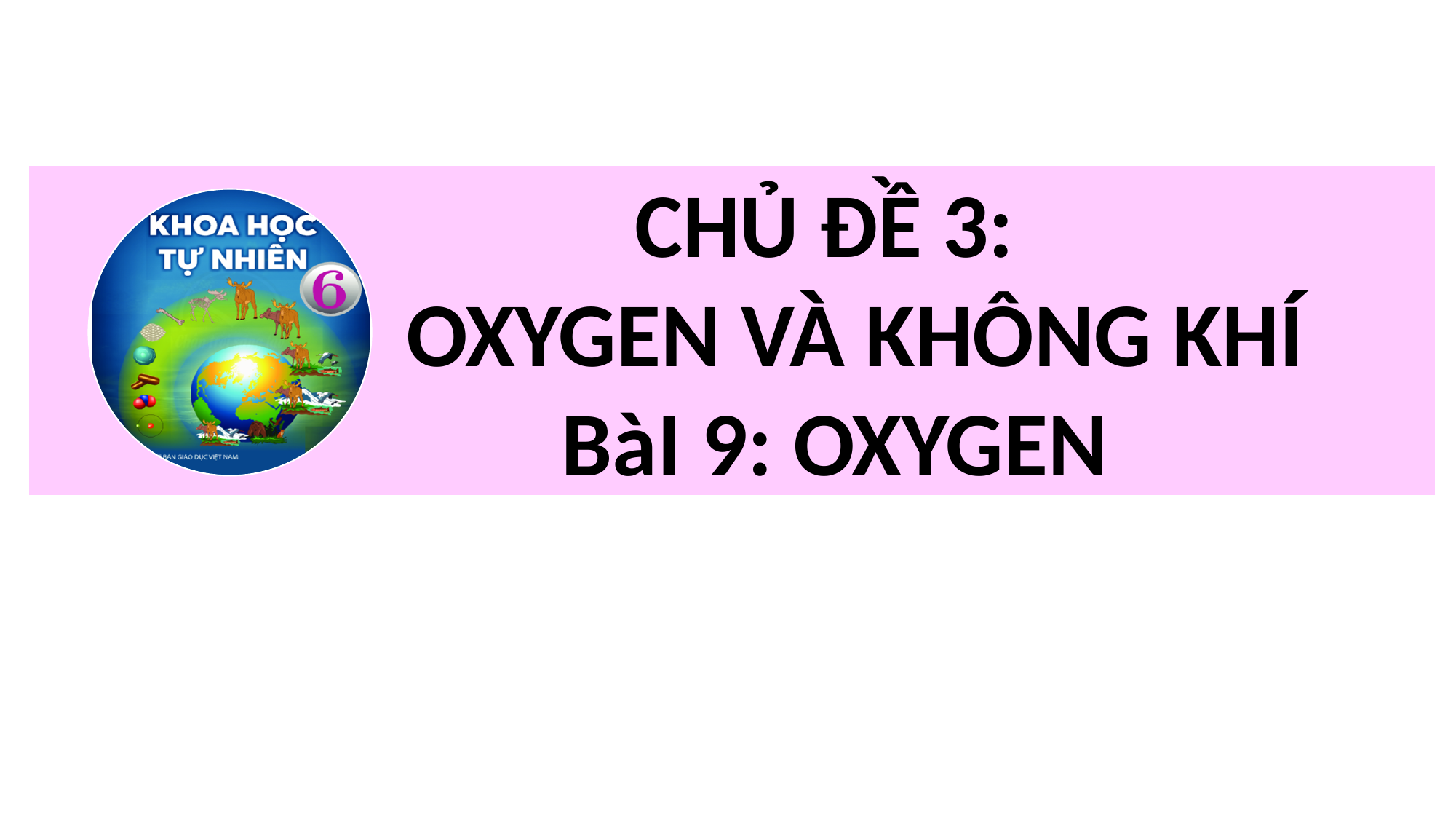

CHỦ ĐỀ 3:
            OXYGEN VÀ KHÔNG KHÍ
          BàI 9: OXYGEN